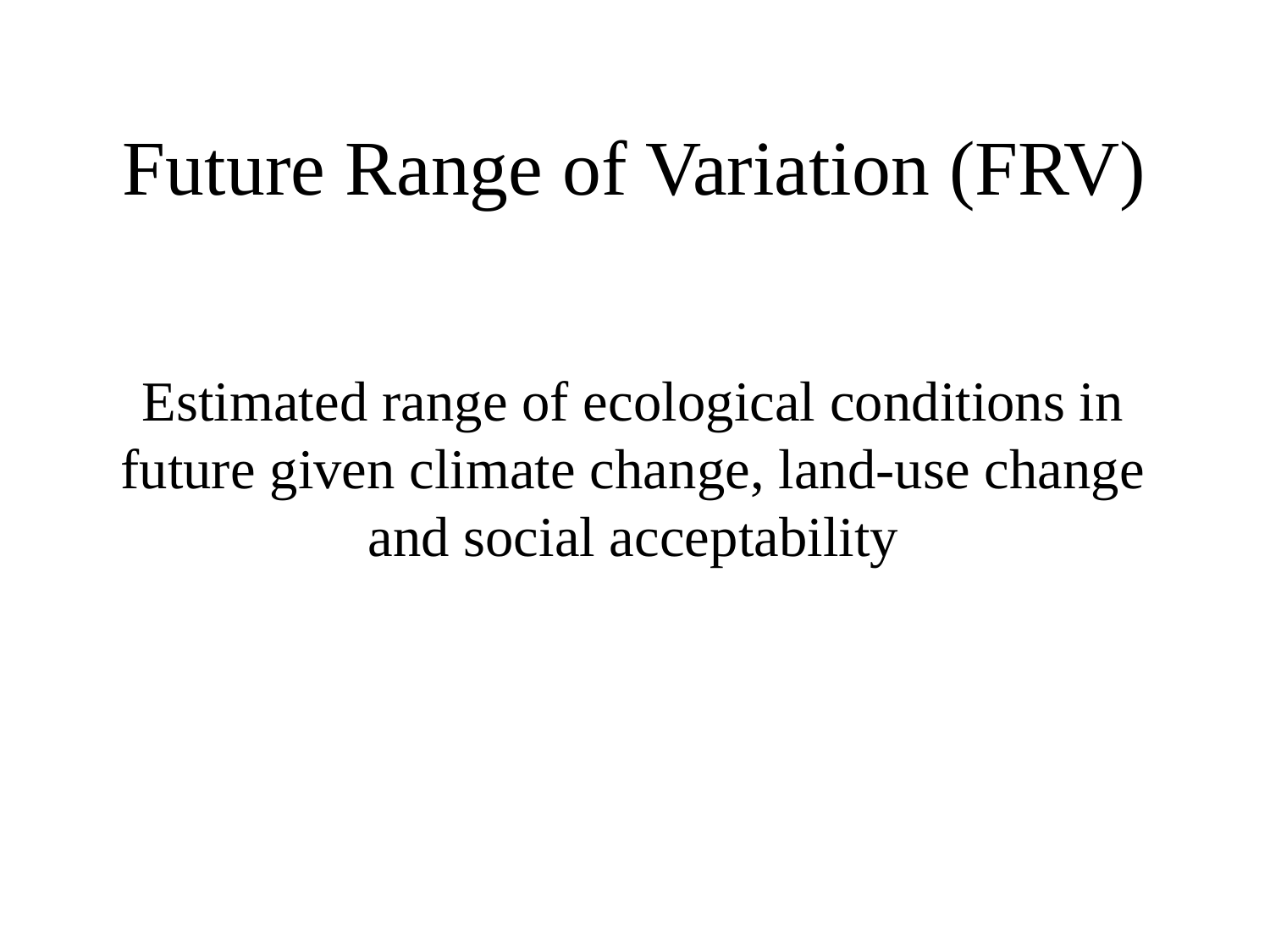

# Future Range of Variation (FRV)
Estimated range of ecological conditions in future given climate change, land-use change and social acceptability